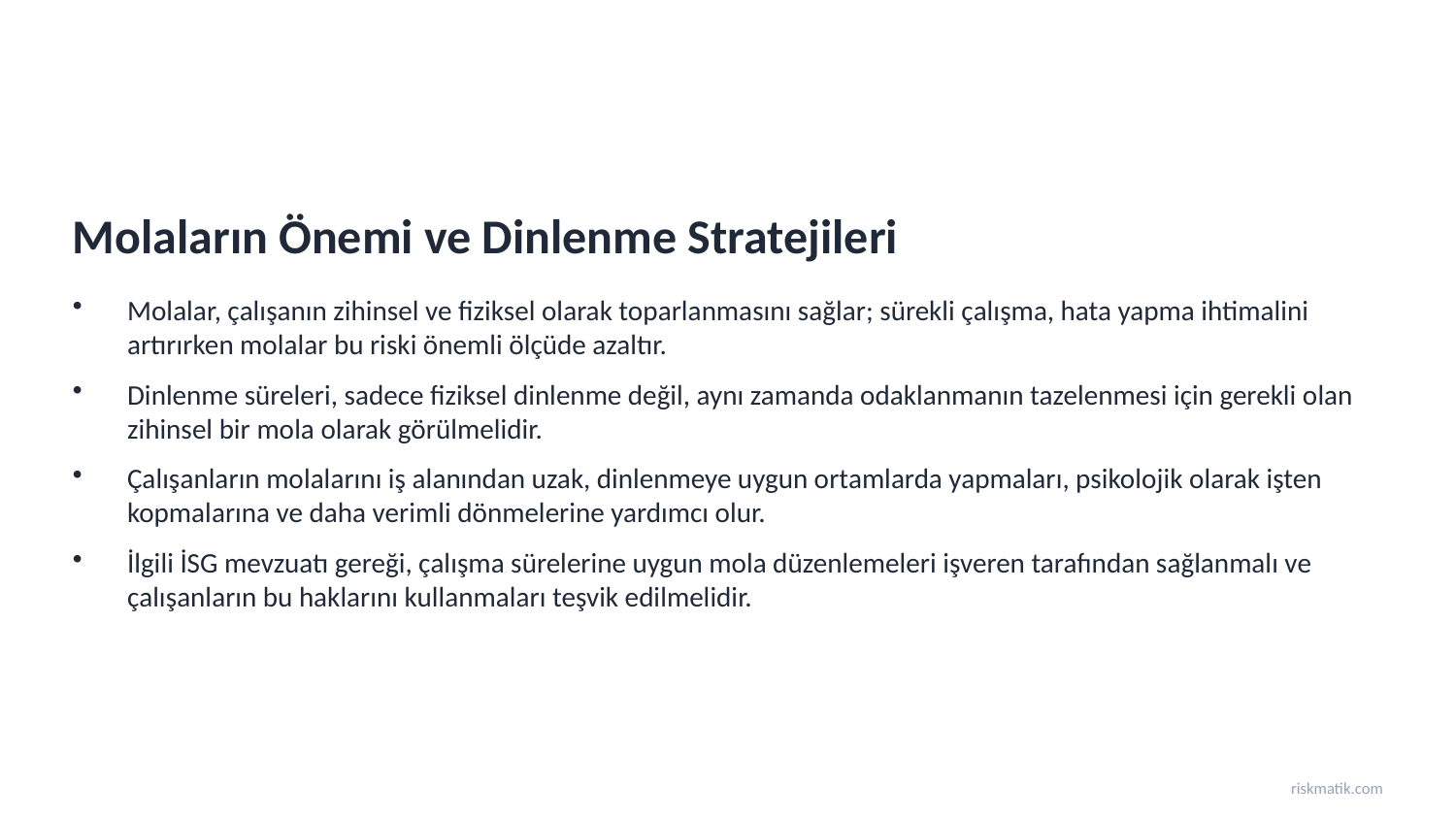

Molaların Önemi ve Dinlenme Stratejileri
Molalar, çalışanın zihinsel ve fiziksel olarak toparlanmasını sağlar; sürekli çalışma, hata yapma ihtimalini artırırken molalar bu riski önemli ölçüde azaltır.
Dinlenme süreleri, sadece fiziksel dinlenme değil, aynı zamanda odaklanmanın tazelenmesi için gerekli olan zihinsel bir mola olarak görülmelidir.
Çalışanların molalarını iş alanından uzak, dinlenmeye uygun ortamlarda yapmaları, psikolojik olarak işten kopmalarına ve daha verimli dönmelerine yardımcı olur.
İlgili İSG mevzuatı gereği, çalışma sürelerine uygun mola düzenlemeleri işveren tarafından sağlanmalı ve çalışanların bu haklarını kullanmaları teşvik edilmelidir.
riskmatik.com